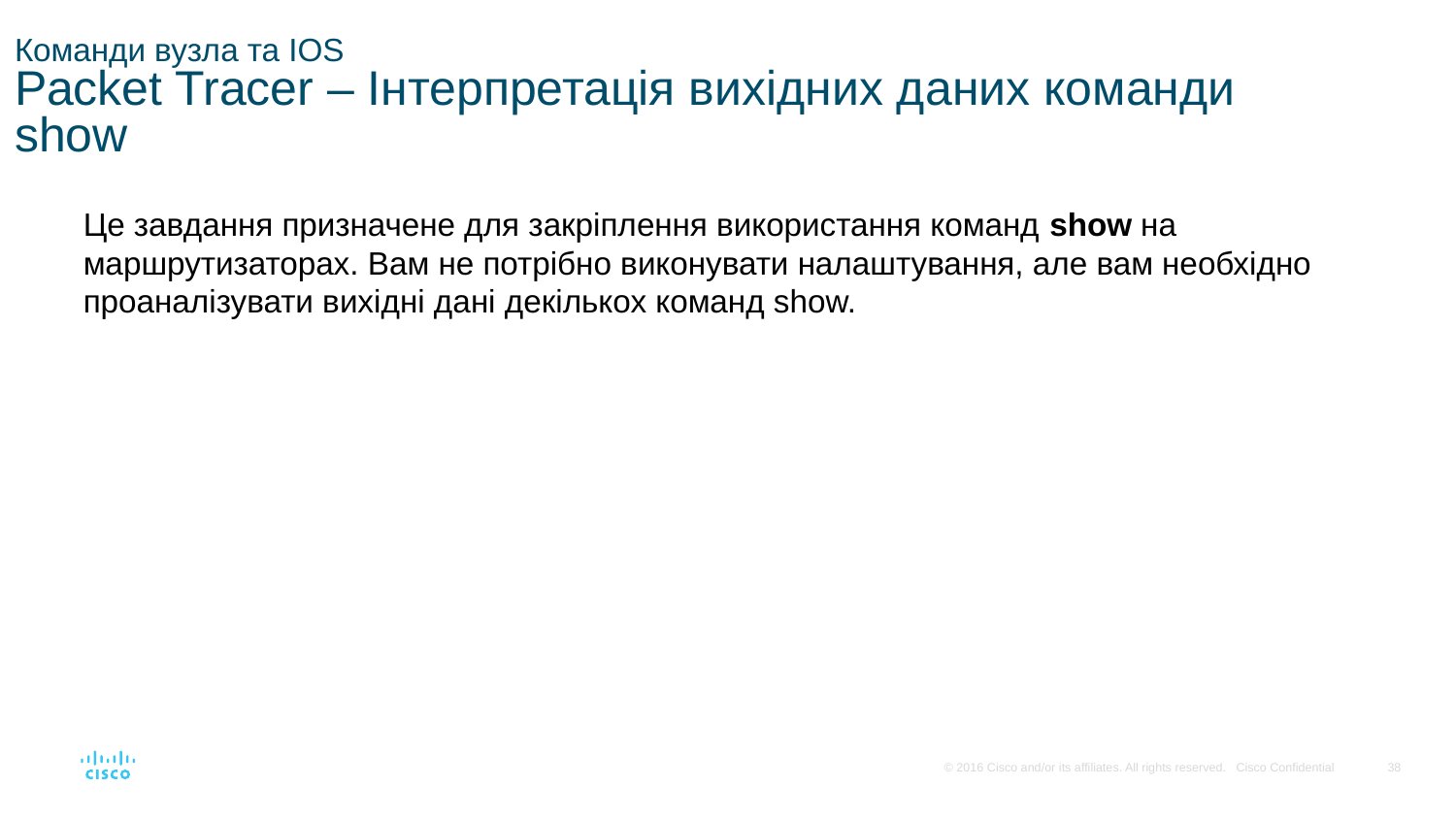

# Команди вузла та IOS Packet Tracer – Інтерпретація вихідних даних команди show
Це завдання призначене для закріплення використання команд show на маршрутизаторах. Вам не потрібно виконувати налаштування, але вам необхідно проаналізувати вихідні дані декількох команд show.